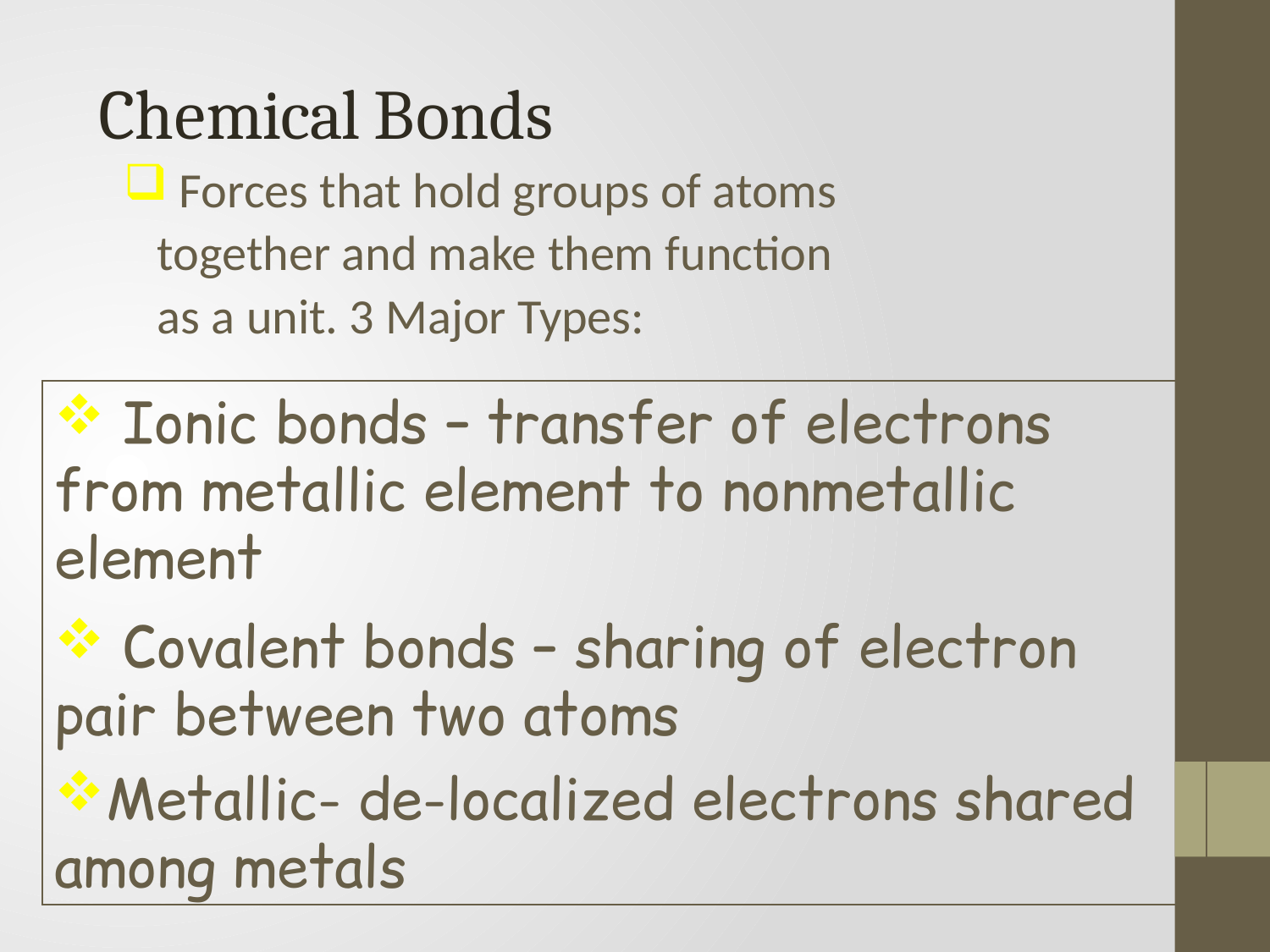

# Chemical Bonds
 Forces that hold groups of atoms
   together and make them function
   as a unit. 3 Major Types:
 Ionic bonds – transfer of electrons from metallic element to nonmetallic element

 Covalent bonds – sharing of electron pair between two atoms

Metallic- de-localized electrons shared among metals